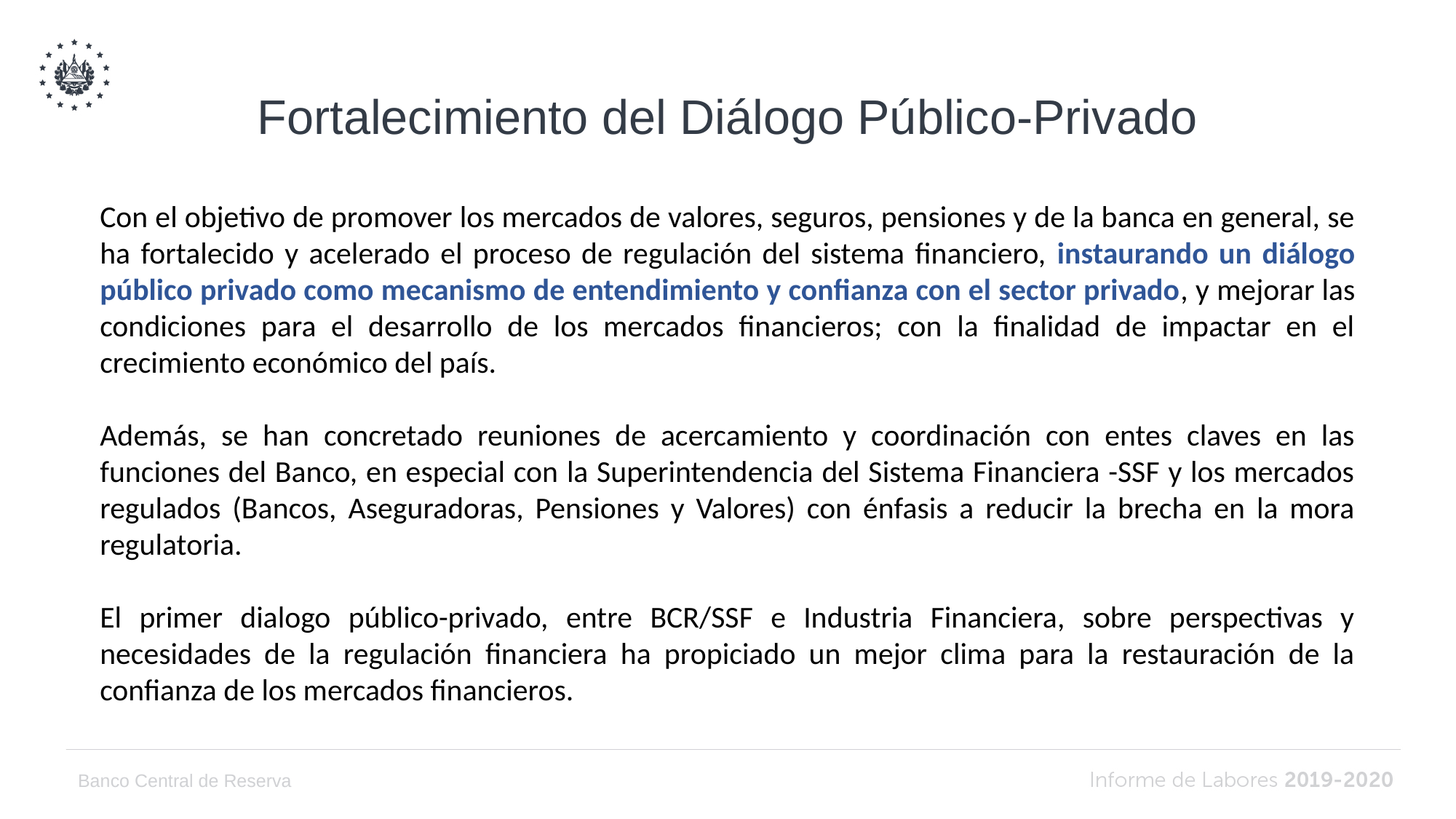

Fortalecimiento del Diálogo Público-Privado
Con el objetivo de promover los mercados de valores, seguros, pensiones y de la banca en general, se ha fortalecido y acelerado el proceso de regulación del sistema financiero, instaurando un diálogo público privado como mecanismo de entendimiento y confianza con el sector privado, y mejorar las condiciones para el desarrollo de los mercados financieros; con la finalidad de impactar en el crecimiento económico del país.

Además, se han concretado reuniones de acercamiento y coordinación con entes claves en las funciones del Banco, en especial con la Superintendencia del Sistema Financiera -SSF y los mercados regulados (Bancos, Aseguradoras, Pensiones y Valores) con énfasis a reducir la brecha en la mora regulatoria.

El primer dialogo público-privado, entre BCR/SSF e Industria Financiera, sobre perspectivas y necesidades de la regulación financiera ha propiciado un mejor clima para la restauración de la confianza de los mercados financieros.
Banco Central de Reserva